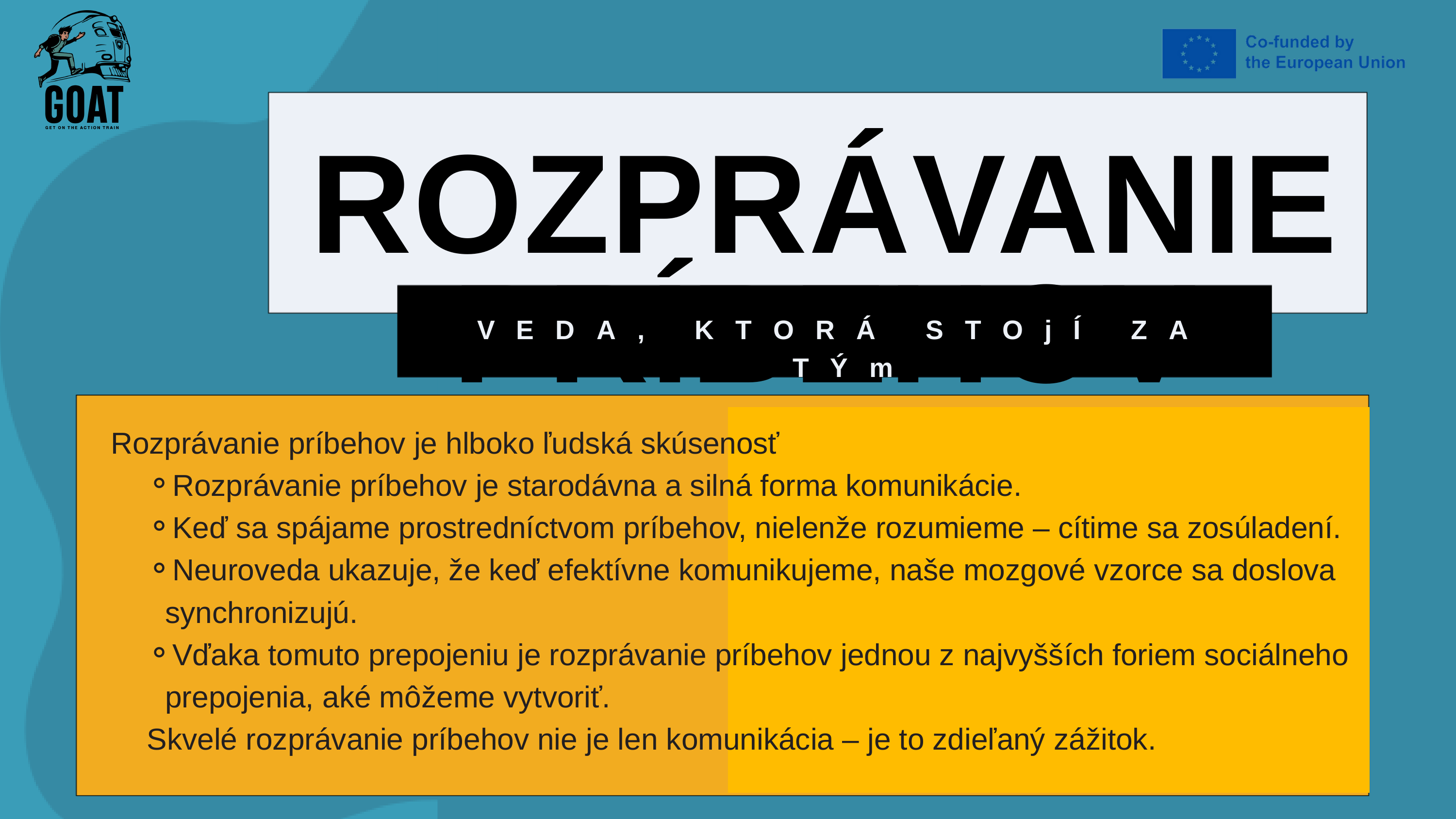

ROZPRÁVANIE PRÍBEHOV

VEDA, KTORÁ STOjÍ ZA TÝm

Rozprávanie príbehov je hlboko ľudská skúsenosť
Rozprávanie príbehov je starodávna a silná forma komunikácie.
Keď sa spájame prostredníctvom príbehov, nielenže rozumieme – cítime sa zosúladení.
Neuroveda ukazuje, že keď efektívne komunikujeme, naše mozgové vzorce sa doslova synchronizujú.
Vďaka tomuto prepojeniu je rozprávanie príbehov jednou z najvyšších foriem sociálneho prepojenia, aké môžeme vytvoriť.
Skvelé rozprávanie príbehov nie je len komunikácia – je to zdieľaný zážitok.